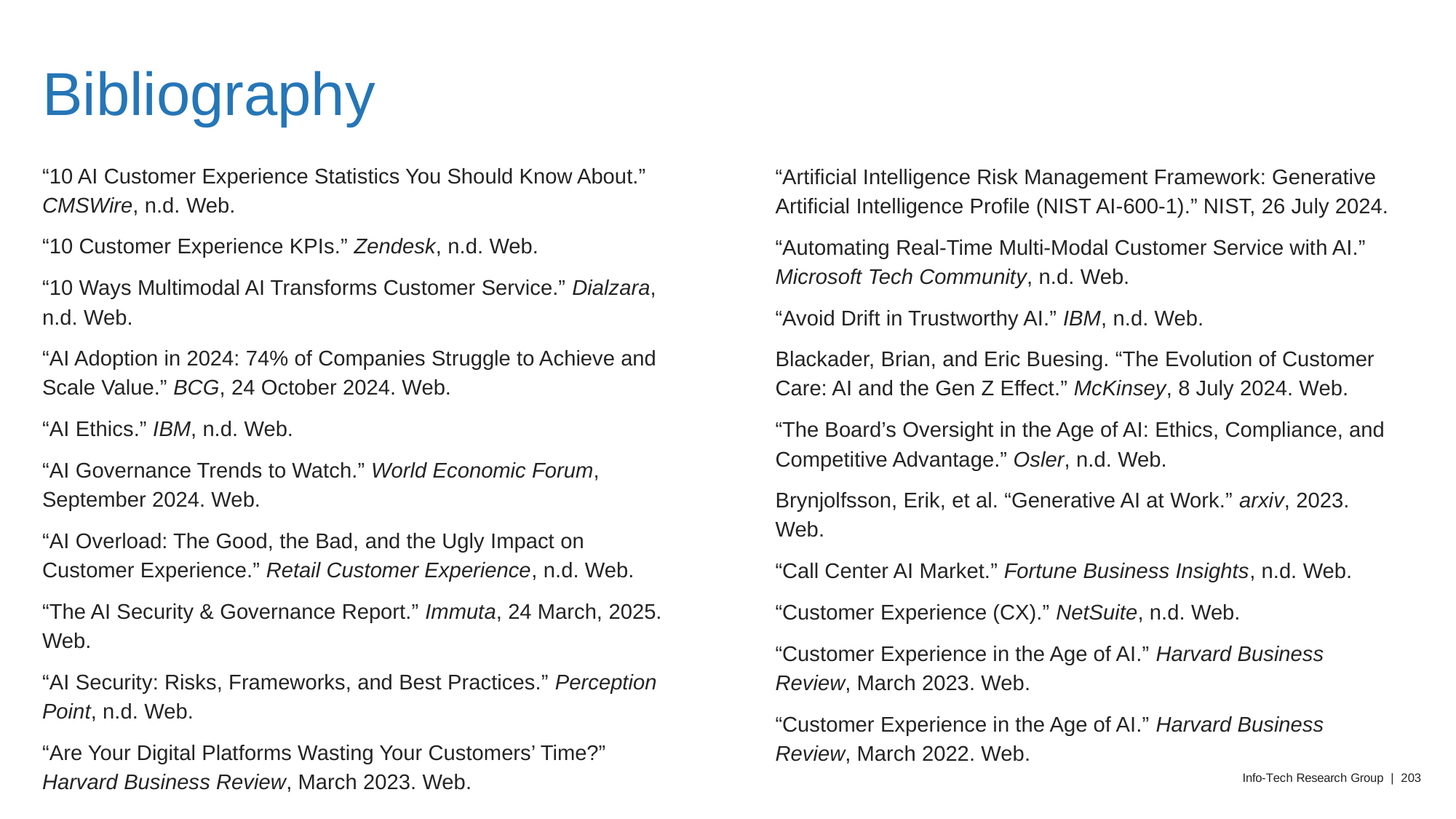

# Bibliography
“10 AI Customer Experience Statistics You Should Know About.” CMSWire, n.d. Web.
“10 Customer Experience KPIs.” Zendesk, n.d. Web.
“10 Ways Multimodal AI Transforms Customer Service.” Dialzara, n.d. Web.
“AI Adoption in 2024: 74% of Companies Struggle to Achieve and Scale Value.” BCG, 24 October 2024. Web.
“AI Ethics.” IBM, n.d. Web.
“AI Governance Trends to Watch.” World Economic Forum, September 2024. Web.
“AI Overload: The Good, the Bad, and the Ugly Impact on Customer Experience.” Retail Customer Experience, n.d. Web.
“The AI Security & Governance Report.” Immuta, 24 March, 2025. Web.
“AI Security: Risks, Frameworks, and Best Practices.” Perception Point, n.d. Web.
“Are Your Digital Platforms Wasting Your Customers’ Time?” Harvard Business Review, March 2023. Web.
“Artificial Intelligence Risk Management Framework: Generative Artificial Intelligence Profile (NIST AI-600-1).” NIST, 26 July 2024.
“Automating Real-Time Multi-Modal Customer Service with AI.” Microsoft Tech Community, n.d. Web.
“Avoid Drift in Trustworthy AI.” IBM, n.d. Web.
Blackader, Brian, and Eric Buesing. “The Evolution of Customer Care: AI and the Gen Z Effect.” McKinsey, 8 July 2024. Web.
“The Board’s Oversight in the Age of AI: Ethics, Compliance, and Competitive Advantage.” Osler, n.d. Web.
Brynjolfsson, Erik, et al. “Generative AI at Work.” arxiv, 2023. Web.
“Call Center AI Market.” Fortune Business Insights, n.d. Web.
“Customer Experience (CX).” NetSuite, n.d. Web.
“Customer Experience in the Age of AI.” Harvard Business Review, March 2023. Web.
“Customer Experience in the Age of AI.” Harvard Business Review, March 2022. Web.